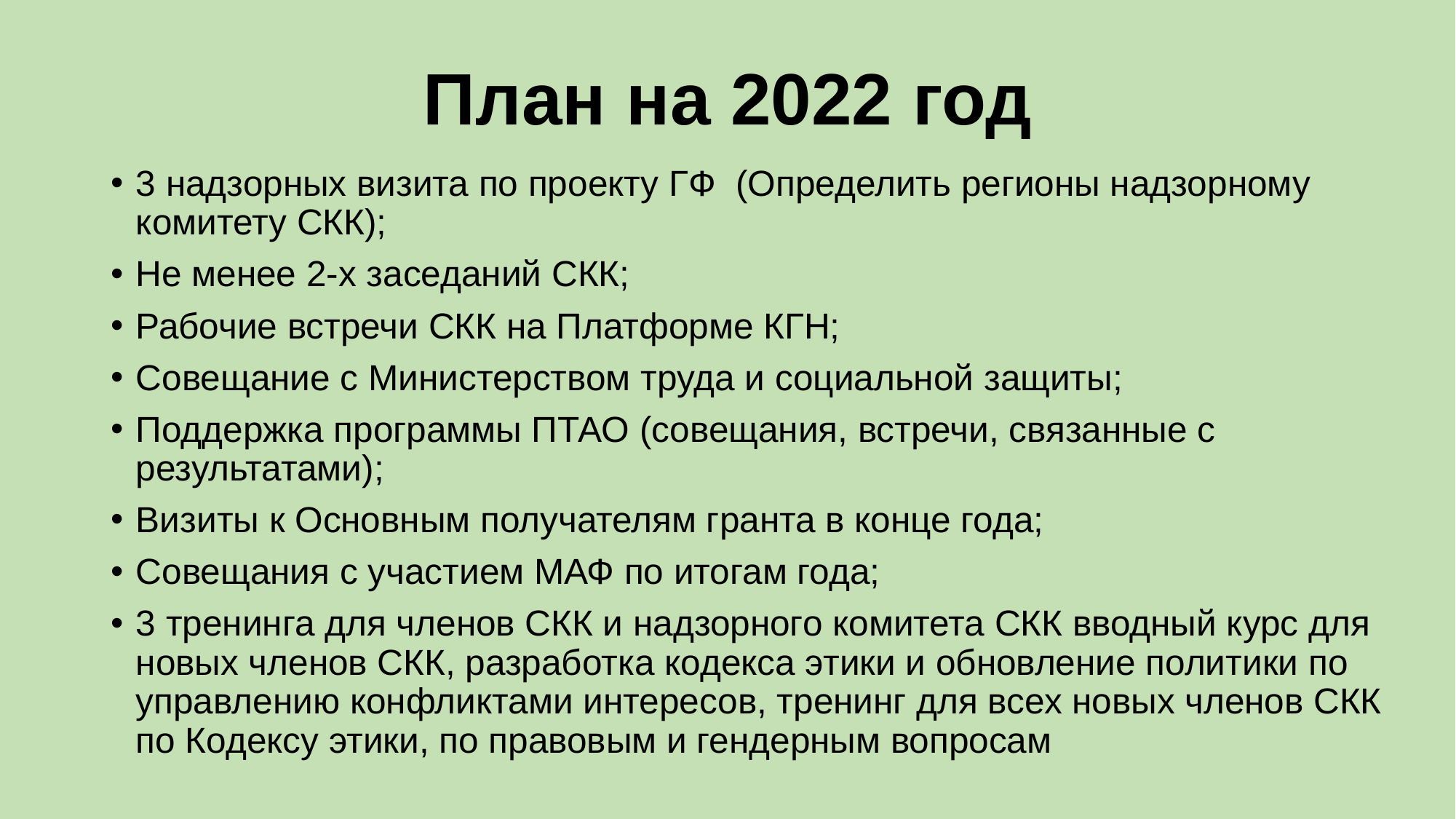

# План на 2022 год
3 надзорных визита по проекту ГФ  (Определить регионы надзорному комитету СКК);
Не менее 2-х заседаний СКК;
Рабочие встречи СКК на Платформе КГН;
Совещание с Министерством труда и социальной защиты;
Поддержка программы ПТАО (совещания, встречи, связанные с результатами);
Визиты к Основным получателям гранта в конце года;
Совещания с участием МАФ по итогам года;
3 тренинга для членов СКК и надзорного комитета СКК вводный курс для новых членов СКК, разработка кодекса этики и обновление политики по управлению конфликтами интересов, тренинг для всех новых членов СКК по Кодексу этики, по правовым и гендерным вопросам